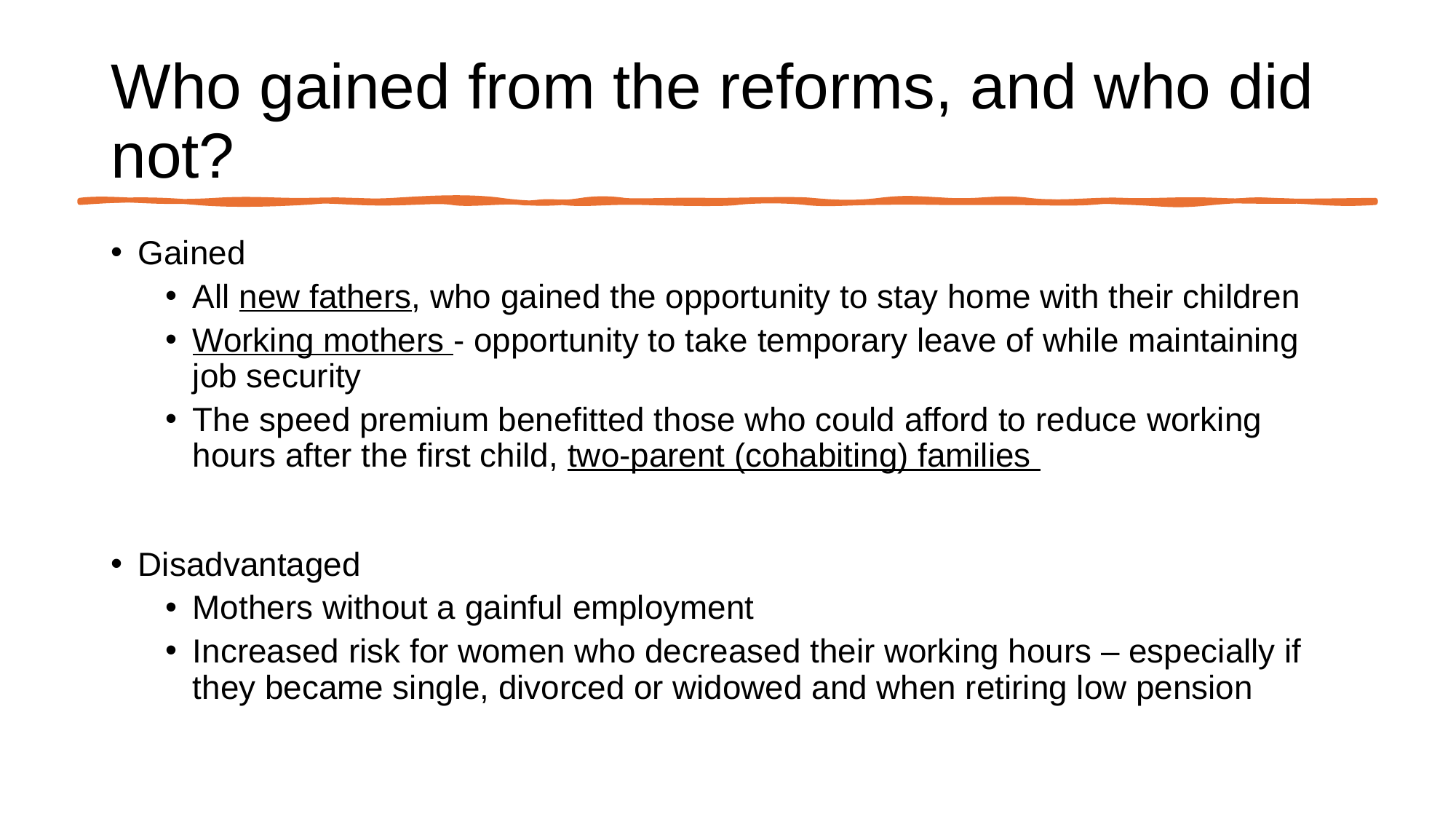

# Who gained from the reforms, and who did not?

Gained
All new fathers, who gained the opportunity to stay home with their children
Working mothers - opportunity to take temporary leave of while maintaining job security
The speed premium benefitted those who could afford to reduce working hours after the first child, two-parent (cohabiting) families

Disadvantaged
Mothers without a gainful employment
Increased risk for women who decreased their working hours – especially if they became single, divorced or widowed and when retiring low pension